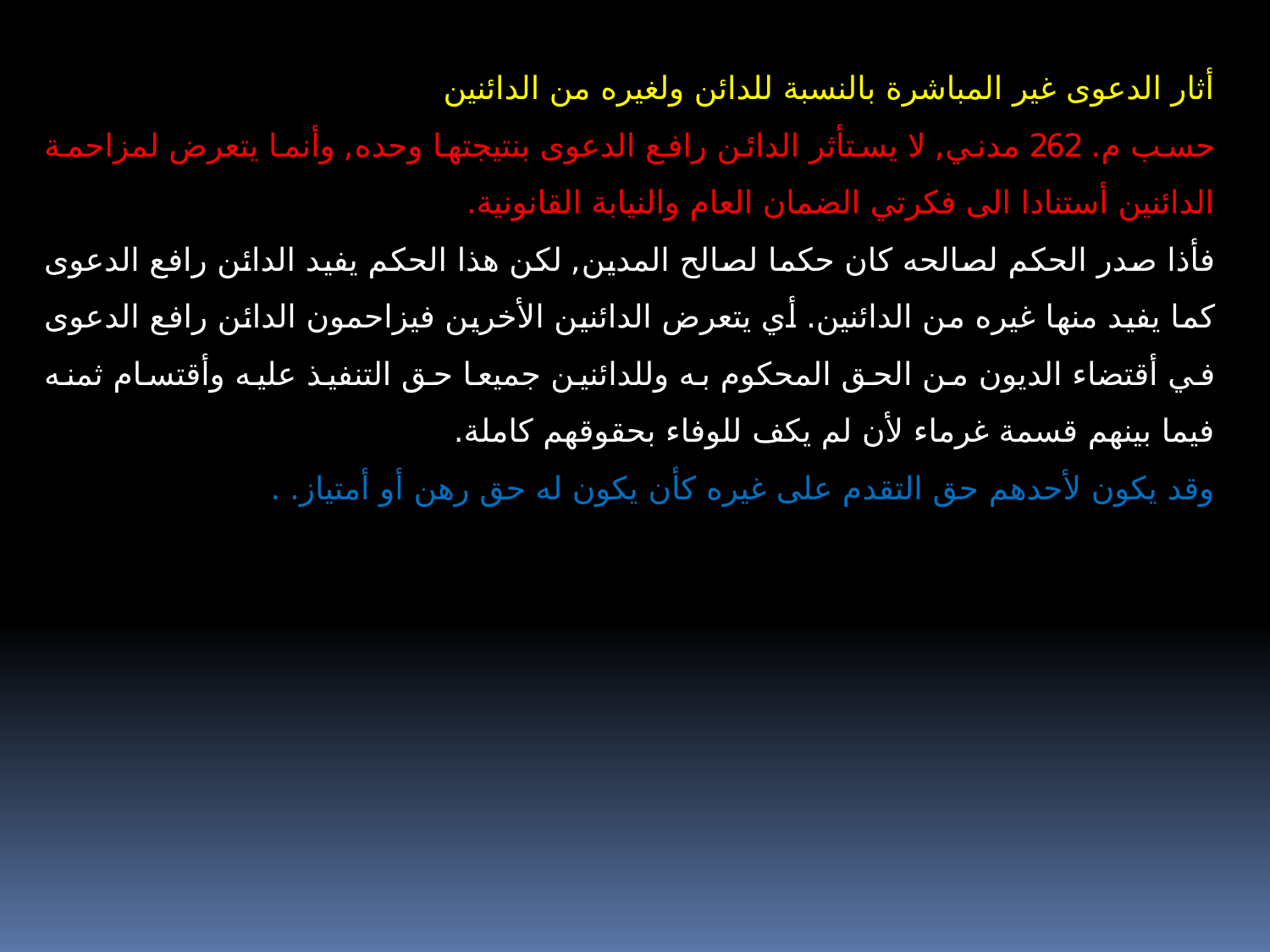

أثار الدعوى غير المباشرة بالنسبة للدائن ولغيره من الدائنين
حسب م. 262 مدني, لا يستأثر الدائن رافع الدعوى بنتيجتها وحده, وأنما يتعرض لمزاحمة الدائنين أستنادا الى فكرتي الضمان العام والنيابة القانونية.
فأذا صدر الحكم لصالحه كان حكما لصالح المدين, لكن هذا الحكم يفيد الدائن رافع الدعوى كما يفيد منها غيره من الدائنين. أي يتعرض الدائنين الأخرين فيزاحمون الدائن رافع الدعوى في أقتضاء الديون من الحق المحكوم به وللدائنين جميعا حق التنفيذ عليه وأقتسام ثمنه فيما بينهم قسمة غرماء لأن لم يكف للوفاء بحقوقهم كاملة.
وقد يكون لأحدهم حق التقدم على غيره كأن يكون له حق رهن أو أمتياز. .